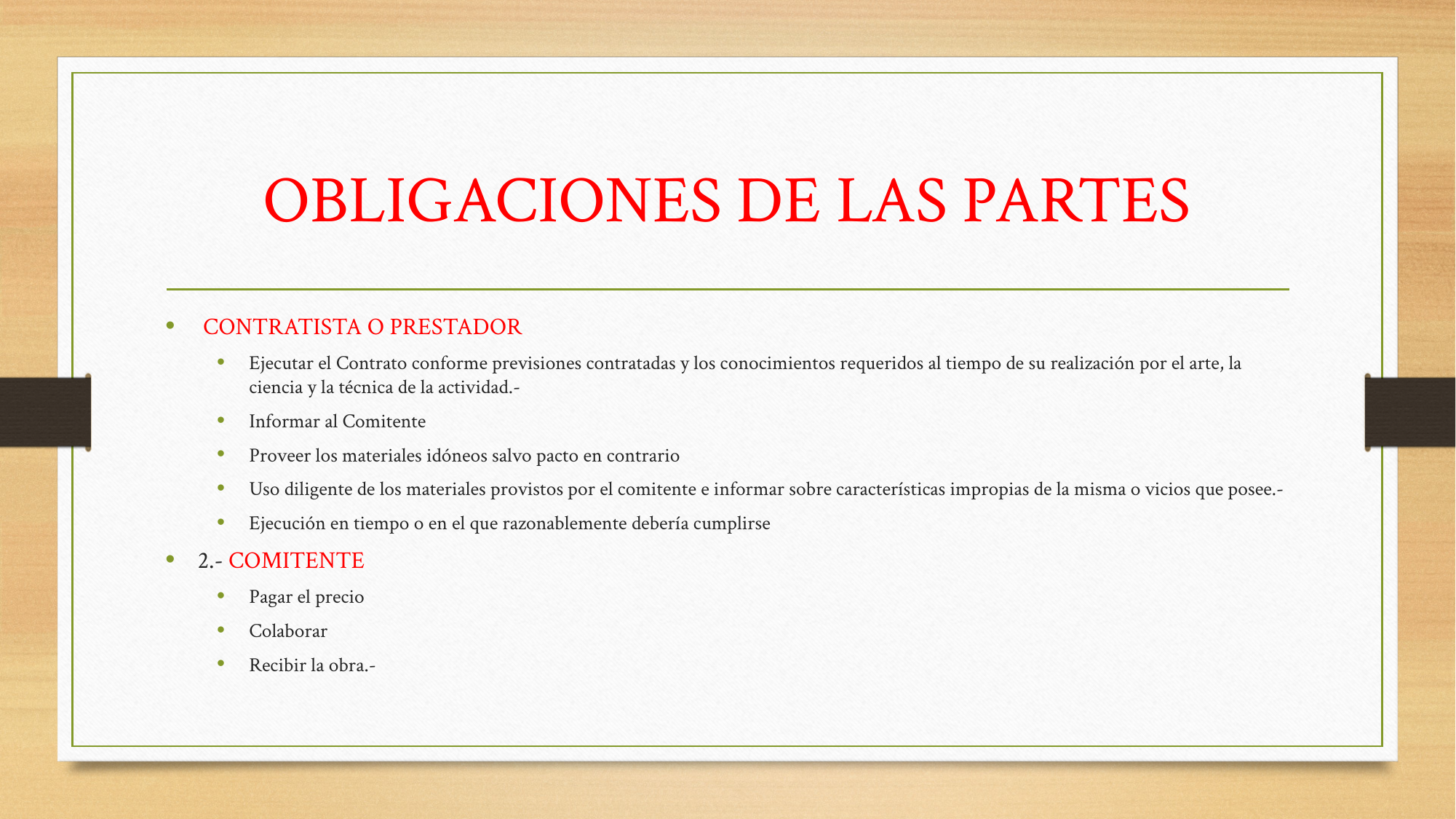

# OBLIGACIONES DE LAS PARTES
 CONTRATISTA O PRESTADOR
Ejecutar el Contrato conforme previsiones contratadas y los conocimientos requeridos al tiempo de su realización por el arte, la ciencia y la técnica de la actividad.-
Informar al Comitente
Proveer los materiales idóneos salvo pacto en contrario
Uso diligente de los materiales provistos por el comitente e informar sobre características impropias de la misma o vicios que posee.-
Ejecución en tiempo o en el que razonablemente debería cumplirse
2.- COMITENTE
Pagar el precio
Colaborar
Recibir la obra.-